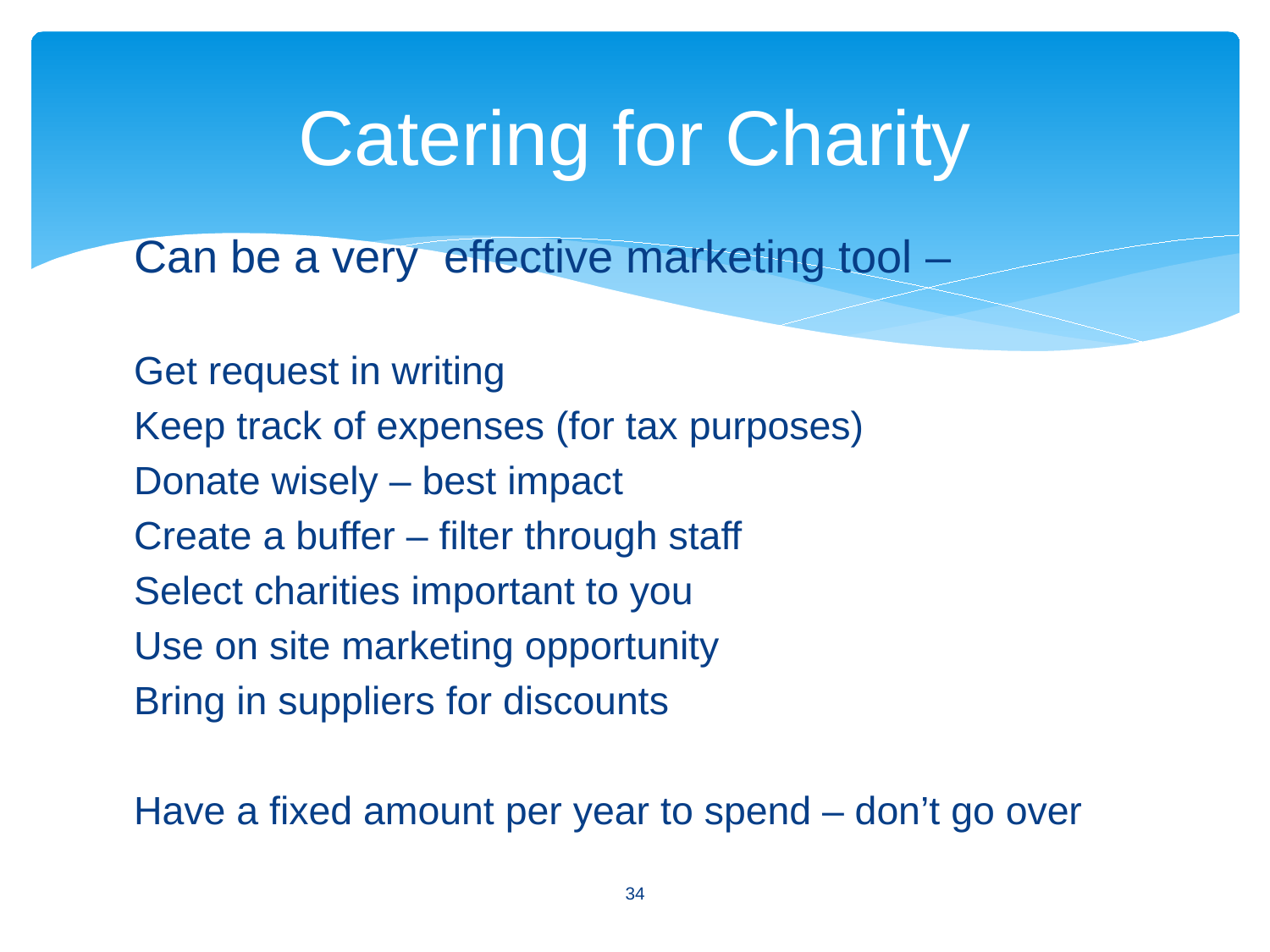

# Catering for Charity
Can be a very  effective marketing tool –

Get request in writing
Keep track of expenses (for tax purposes)
Donate wisely – best impact
Create a buffer – filter through staff
Select charities important to you
Use on site marketing opportunity
Bring in suppliers for discounts

Have a fixed amount per year to spend – don’t go over

34